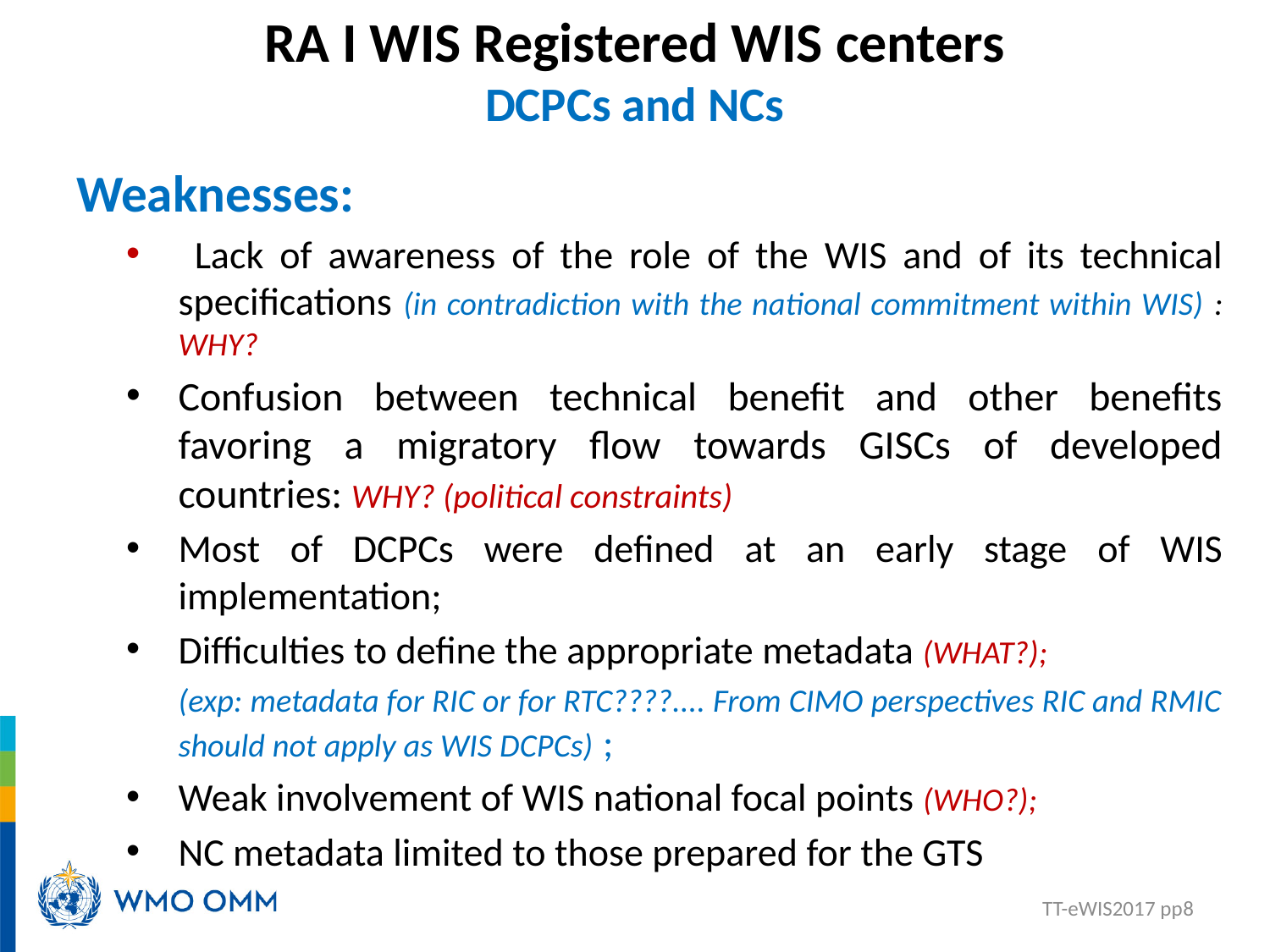

# RA I WIS Registered WIS centers DCPCs and NCs
Weaknesses:
 Lack of awareness of the role of the WIS and of its technical specifications (in contradiction with the national commitment within WIS) : WHY?
Confusion between technical benefit and other benefits favoring a migratory flow towards GISCs of developed countries: WHY? (political constraints)
Most of DCPCs were defined at an early stage of WIS implementation;
Difficulties to define the appropriate metadata (WHAT?);
	(exp: metadata for RIC or for RTC????.... From CIMO perspectives RIC and RMIC should not apply as WIS DCPCs) ;
Weak involvement of WIS national focal points (WHO?);
NC metadata limited to those prepared for the GTS
TT-eWIS2017 pp8